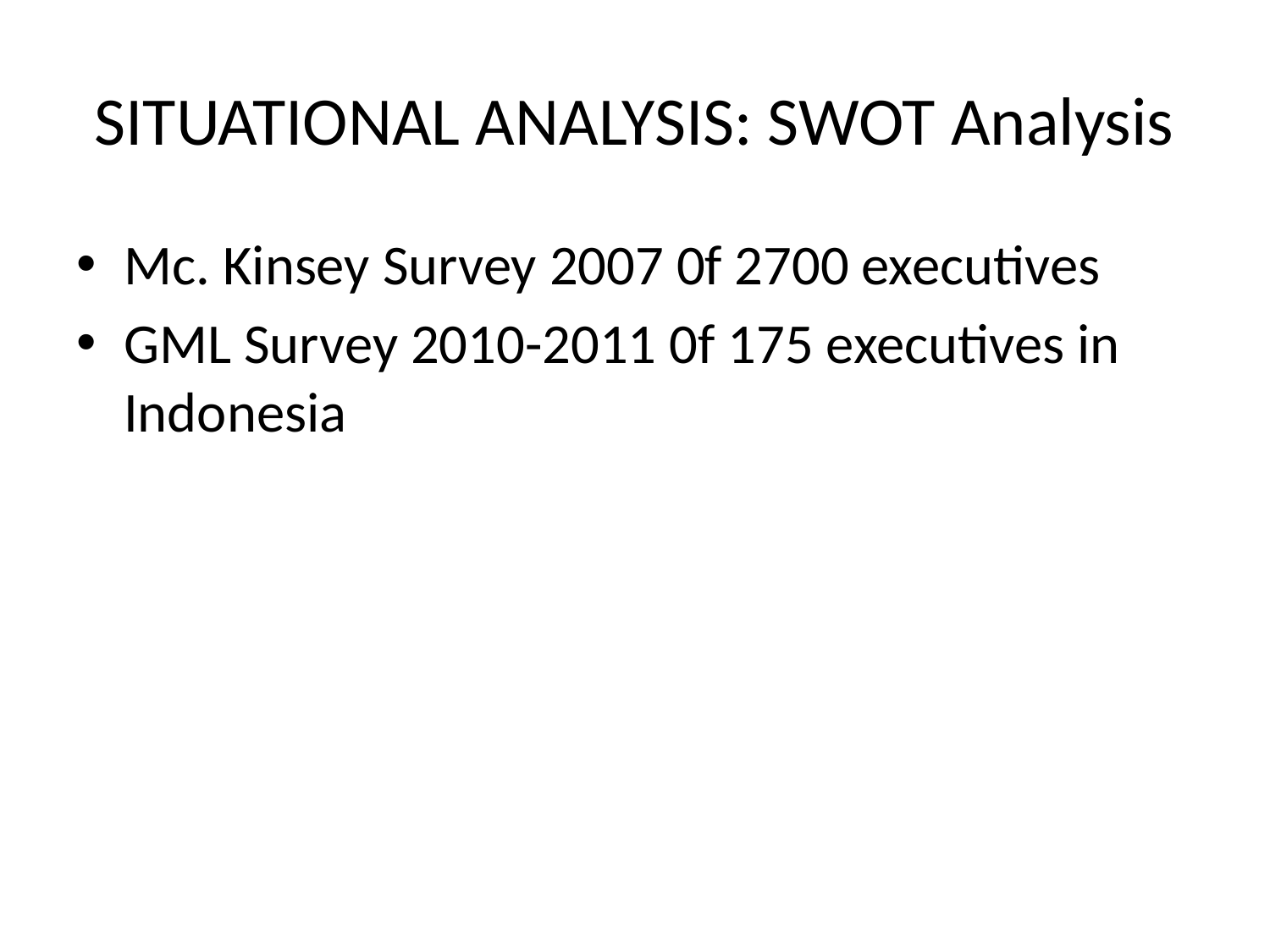

# SITUATIONAL ANALYSIS: SWOT Analysis
Mc. Kinsey Survey 2007 0f 2700 executives
GML Survey 2010-2011 0f 175 executives in Indonesia